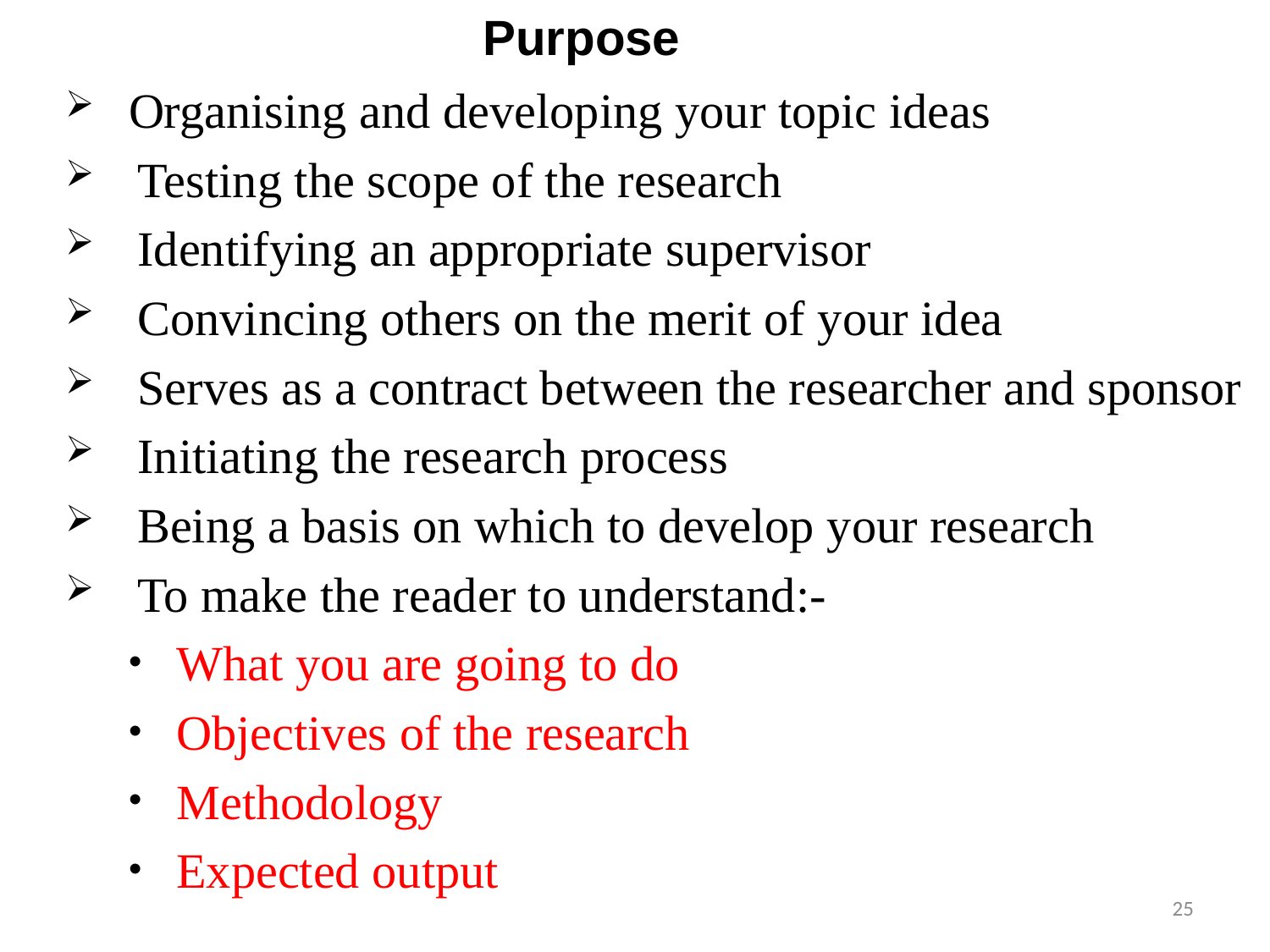

Purpose
Organising and developing your topic ideas
  Testing the scope of the research
  Identifying an appropriate supervisor
  Convincing others on the merit of your idea
  Serves as a contract between the researcher and sponsor
  Initiating the research process
  Being a basis on which to develop your research
  To make the reader to understand:-
What you are going to do
Objectives of the research
Methodology
Expected output
25